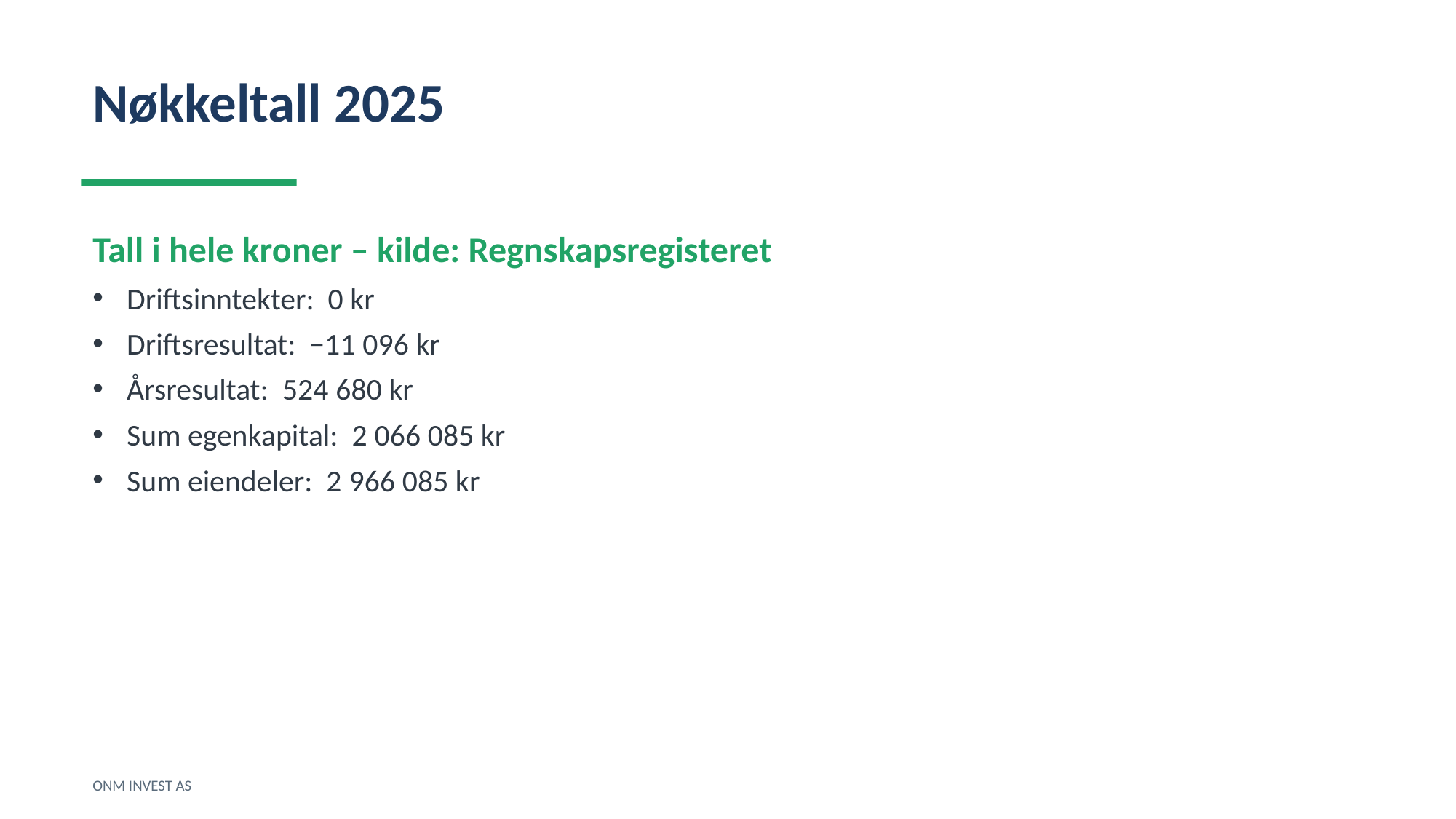

Nøkkeltall 2025

Tall i hele kroner – kilde: Regnskapsregisteret
Driftsinntekter:  0 kr
Driftsresultat:  −11 096 kr
Årsresultat:  524 680 kr
Sum egenkapital:  2 066 085 kr
Sum eiendeler:  2 966 085 kr
ONM INVEST AS